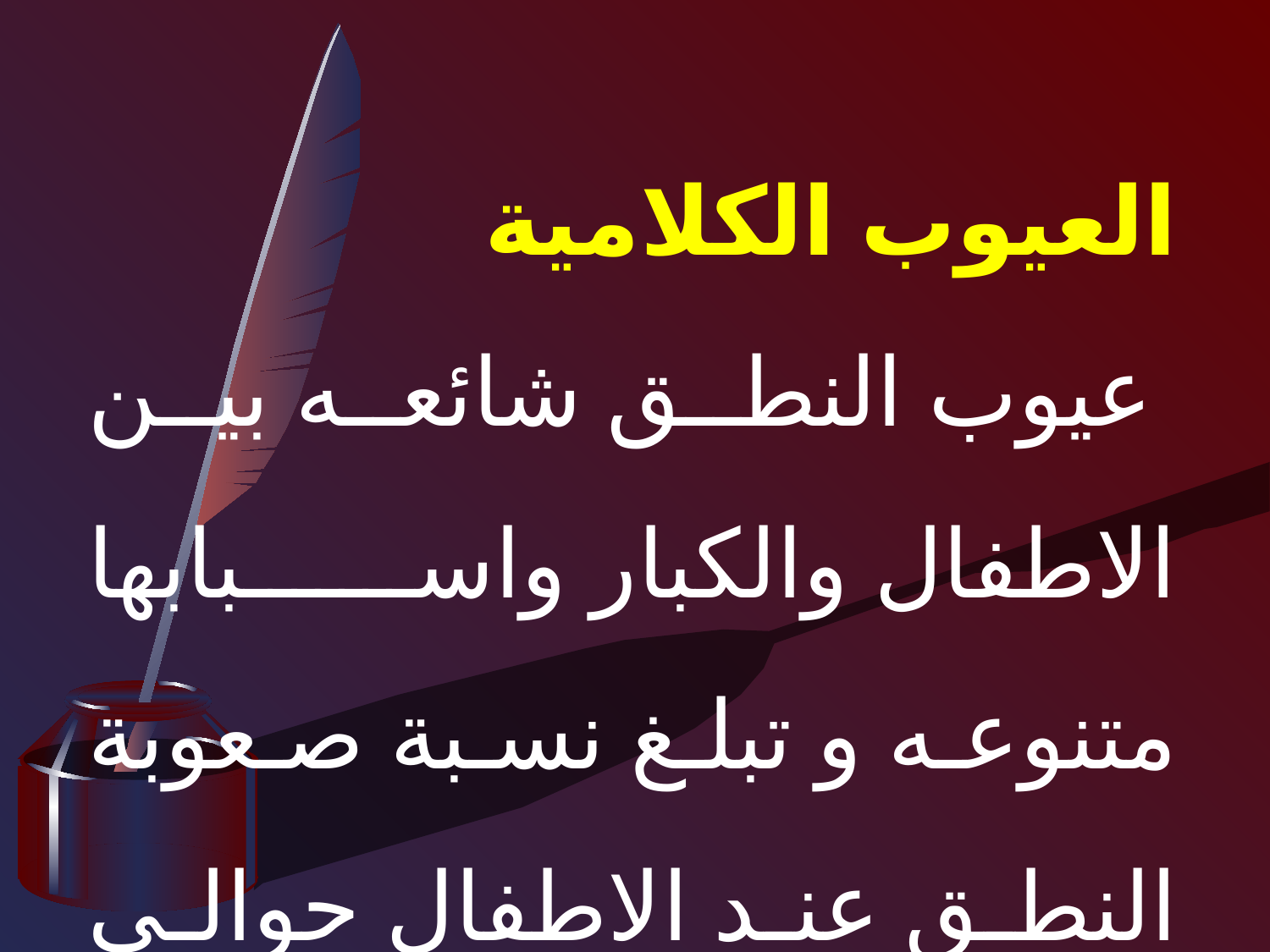

العيوب الكلامية
 عيوب النطق شائعه بين الاطفال والكبار واسبابها متنوعه و تبلغ نسبة صعوبة النطق عند الاطفال حوالي 1%